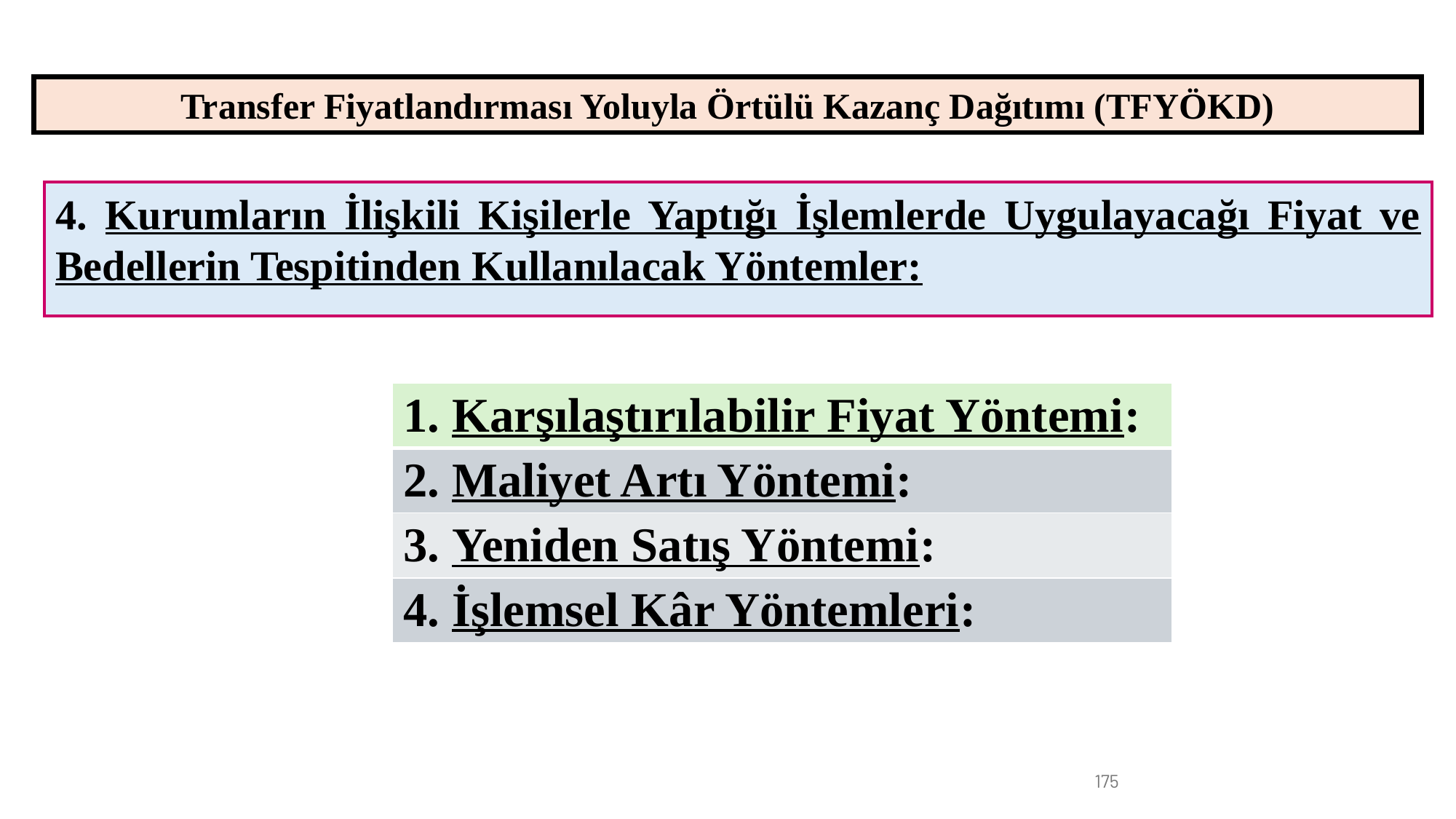

Transfer Fiyatlandırması Yoluyla Örtülü Kazanç Dağıtımı (TFYÖKD)
4. Kurumların İlişkili Kişilerle Yaptığı İşlemlerde Uygulayacağı Fiyat ve Bedellerin Tespitinden Kullanılacak Yöntemler:

| 1. Karşılaştırılabilir Fiyat Yöntemi: |
| --- |
| 2. Maliyet Artı Yöntemi: |
| 3. Yeniden Satış Yöntemi: |
| 4. İşlemsel Kâr Yöntemleri: |
175